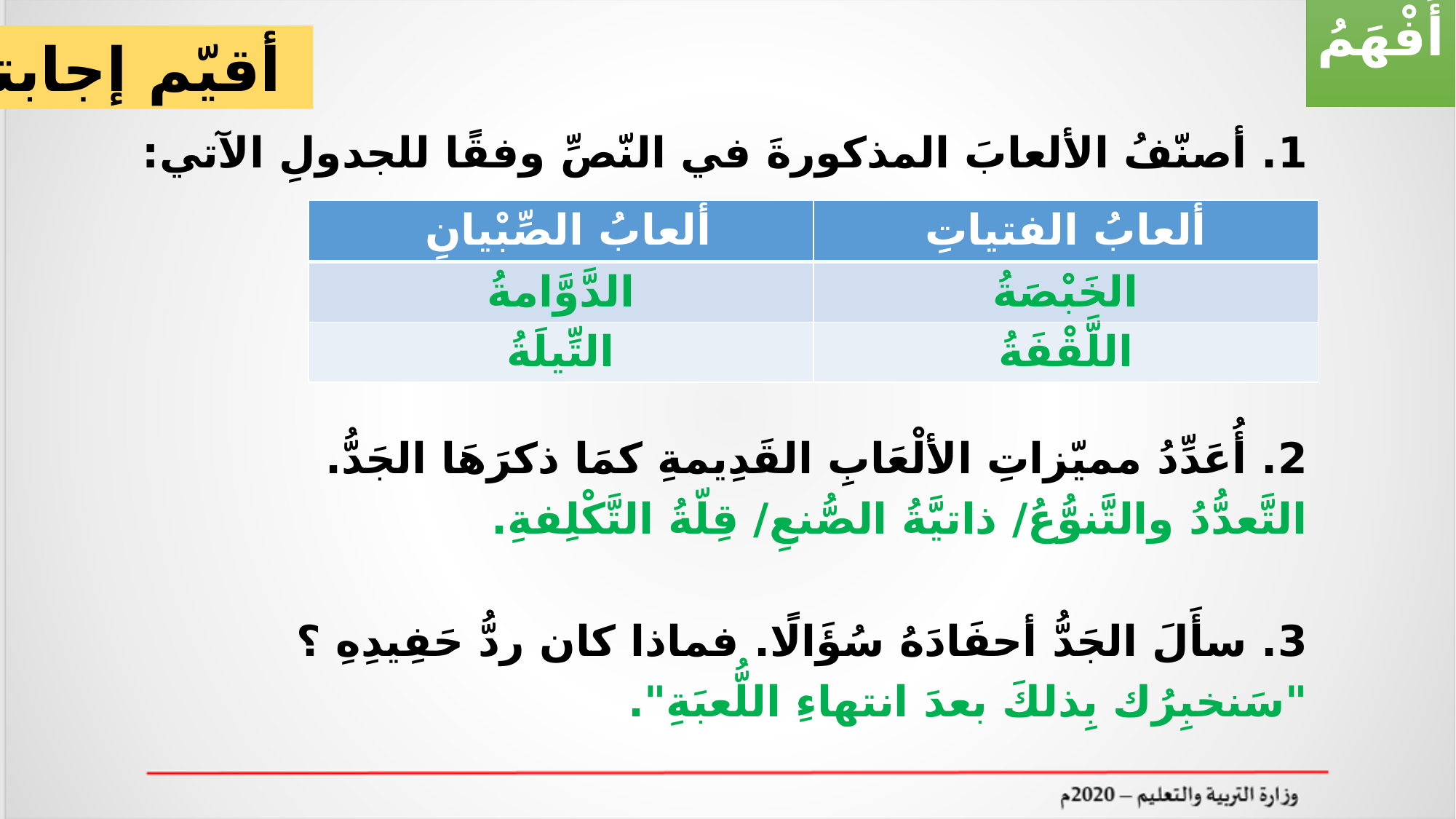

أَفْهَمُ
أقيّم إجابتي
1. أصنّفُ الألعابَ المذكورةَ في النّصِّ وفقًا للجدولِ الآتي:

2. أُعَدِّدُ مميّزاتِ الألْعَابِ القَدِيمةِ كمَا ذكرَهَا الجَدُّ.
التَّعدُّدُ والتَّنوُّعُ/ ذاتيَّةُ الصُّنعِ/ قِلّةُ التَّكْلِفةِ.

3. سأَلَ الجَدُّ أحفَادَهُ سُؤَالًا. فماذا كان ردُّ حَفِيدِهِ ؟
"سَنخبِرُك بِذلكَ بعدَ انتهاءِ اللُّعبَةِ".

| ألعابُ الصِّبْيانِ | ألعابُ الفتياتِ |
| --- | --- |
| الدَّوَّامةُ | الخَبْصَةُ |
| التِّيلَةُ | اللَّقْفَةُ |